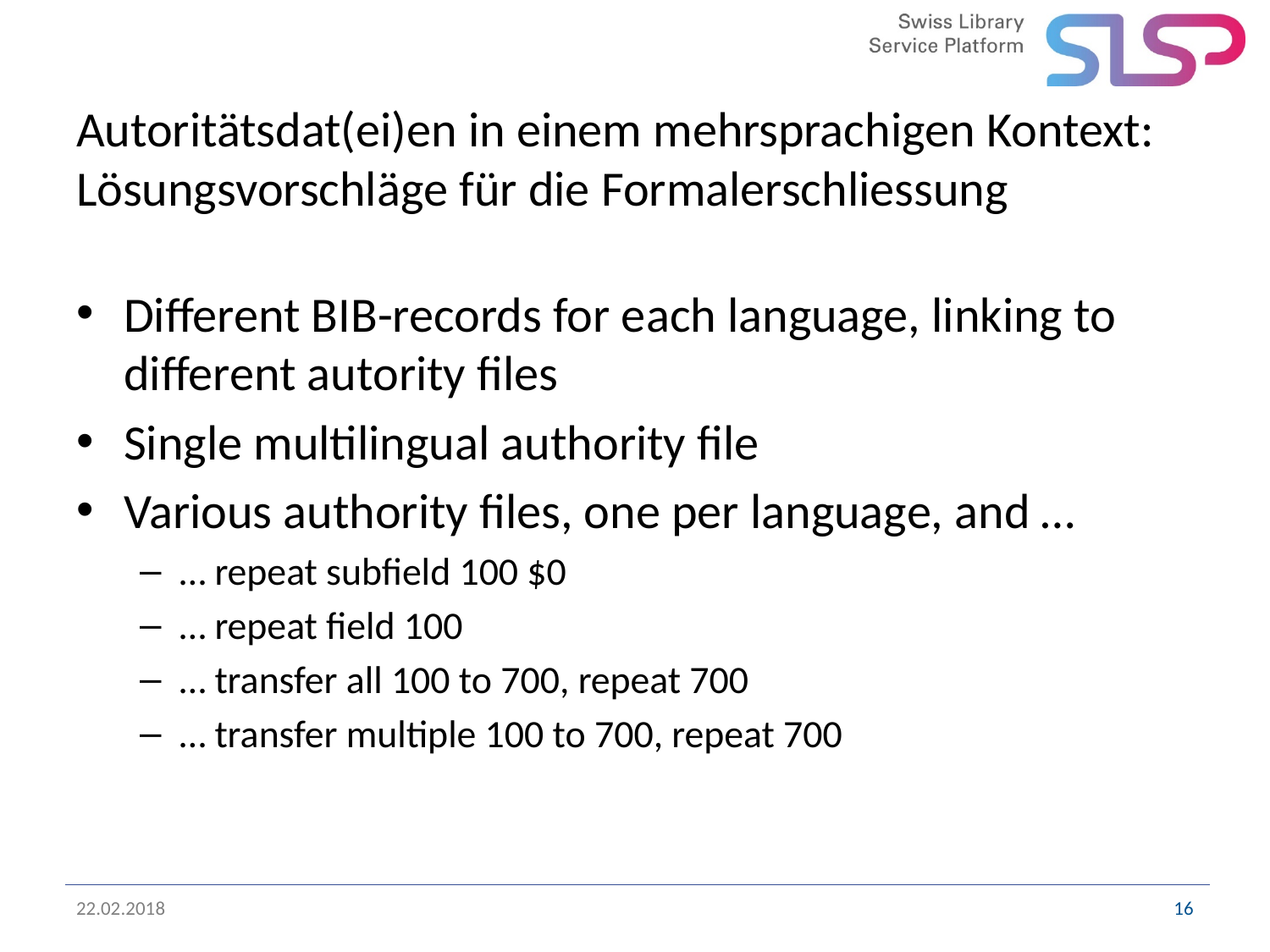

# Autoritätsdat(ei)en in einem mehrsprachigen Kontext: Lösungsvorschläge für die Formalerschliessung
Different BIB-records for each language, linking to different autority files
Single multilingual authority file
Various authority files, one per language, and …
… repeat subfield 100 $0
… repeat field 100
… transfer all 100 to 700, repeat 700
… transfer multiple 100 to 700, repeat 700
22.02.2018
16